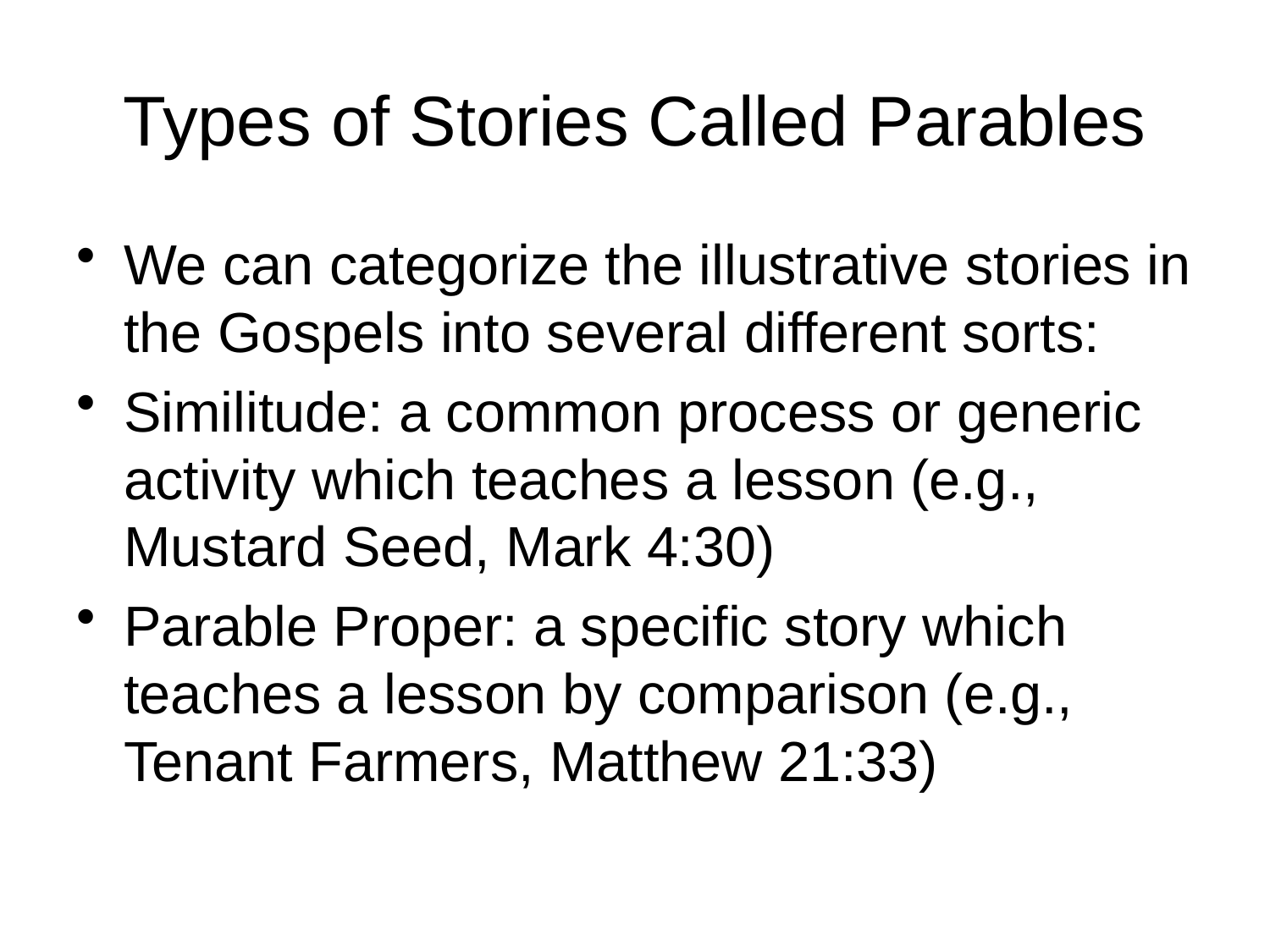

# Types of Stories Called Parables
We can categorize the illustrative stories in the Gospels into several different sorts:
Similitude: a common process or generic activity which teaches a lesson (e.g., Mustard Seed, Mark 4:30)
Parable Proper: a specific story which teaches a lesson by comparison (e.g., Tenant Farmers, Matthew 21:33)